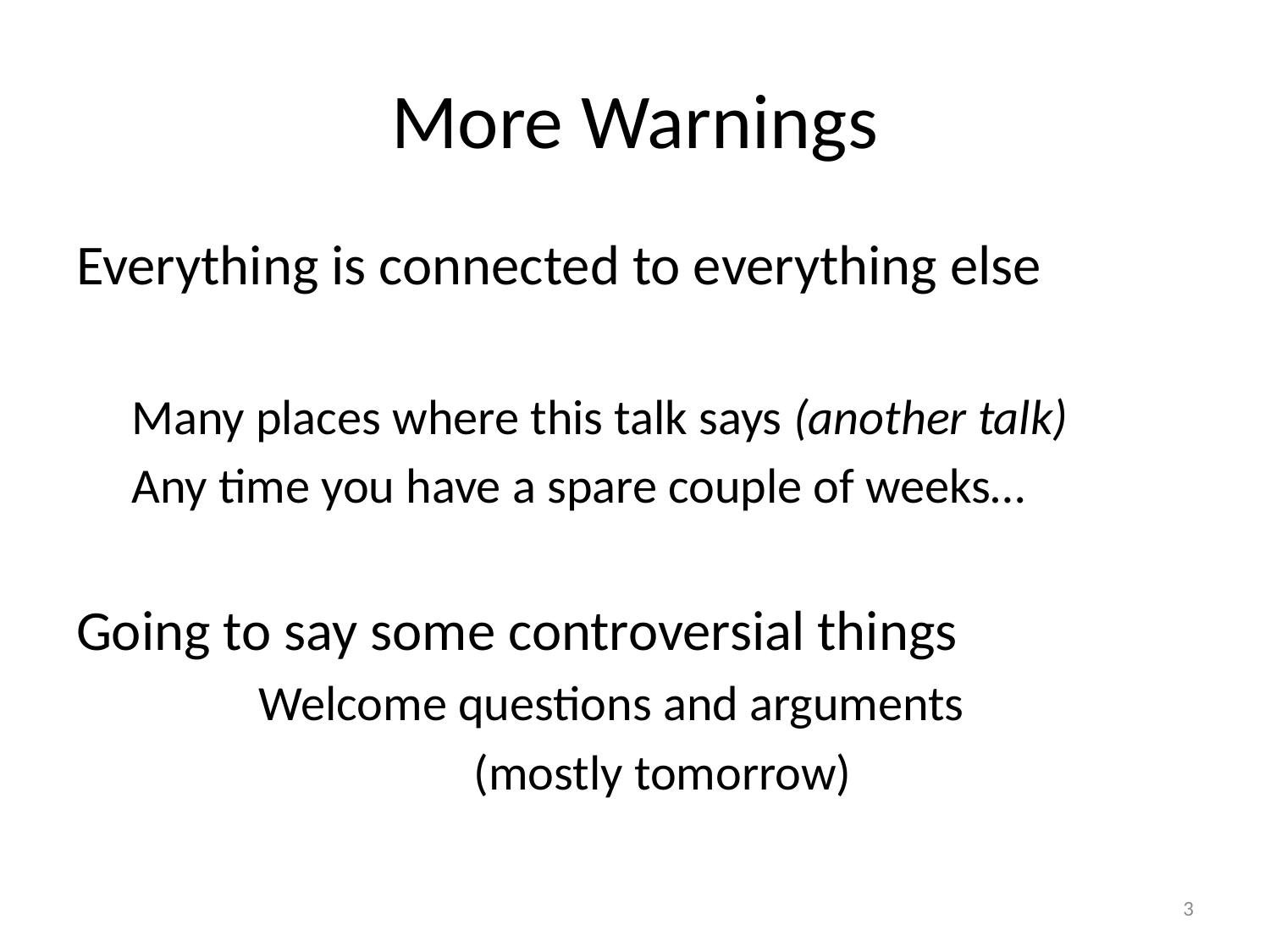

# More Warnings
Everything is connected to everything else

Many places where this talk says (another talk)
Any time you have a spare couple of weeks…

Going to say some controversial things
	Welcome questions and arguments
(mostly tomorrow)
3